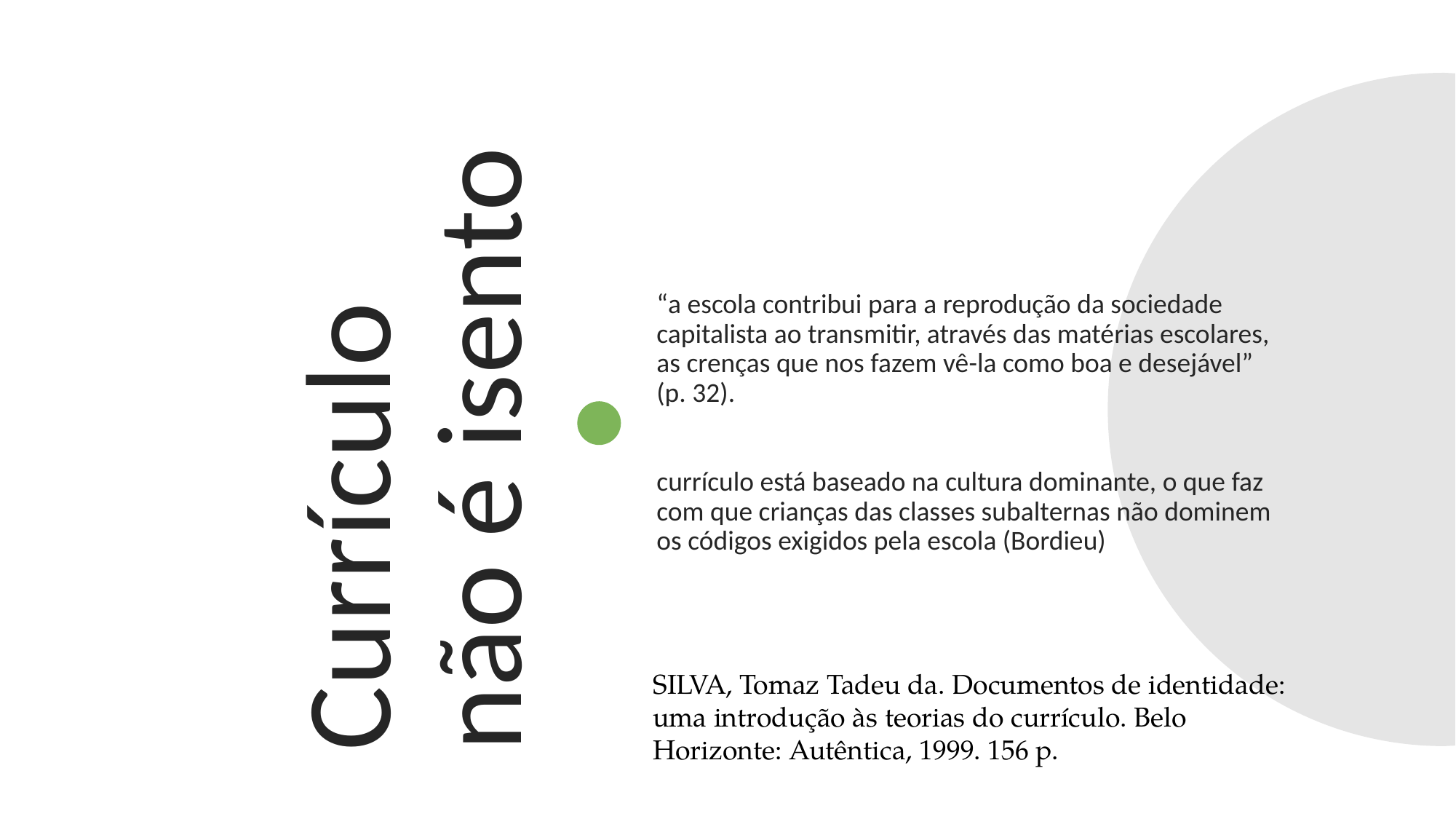

“a escola contribui para a reprodução da sociedade capitalista ao transmitir, através das matérias escolares, as crenças que nos fazem vê-la como boa e desejável” (p. 32).

currículo está baseado na cultura dominante, o que faz com que crianças das classes subalternas não dominem os códigos exigidos pela escola (Bordieu)
# Currículo não é isento

SILVA, Tomaz Tadeu da. Documentos de identidade: uma introdução às teorias do currículo. Belo Horizonte: Autêntica, 1999. 156 p.
8